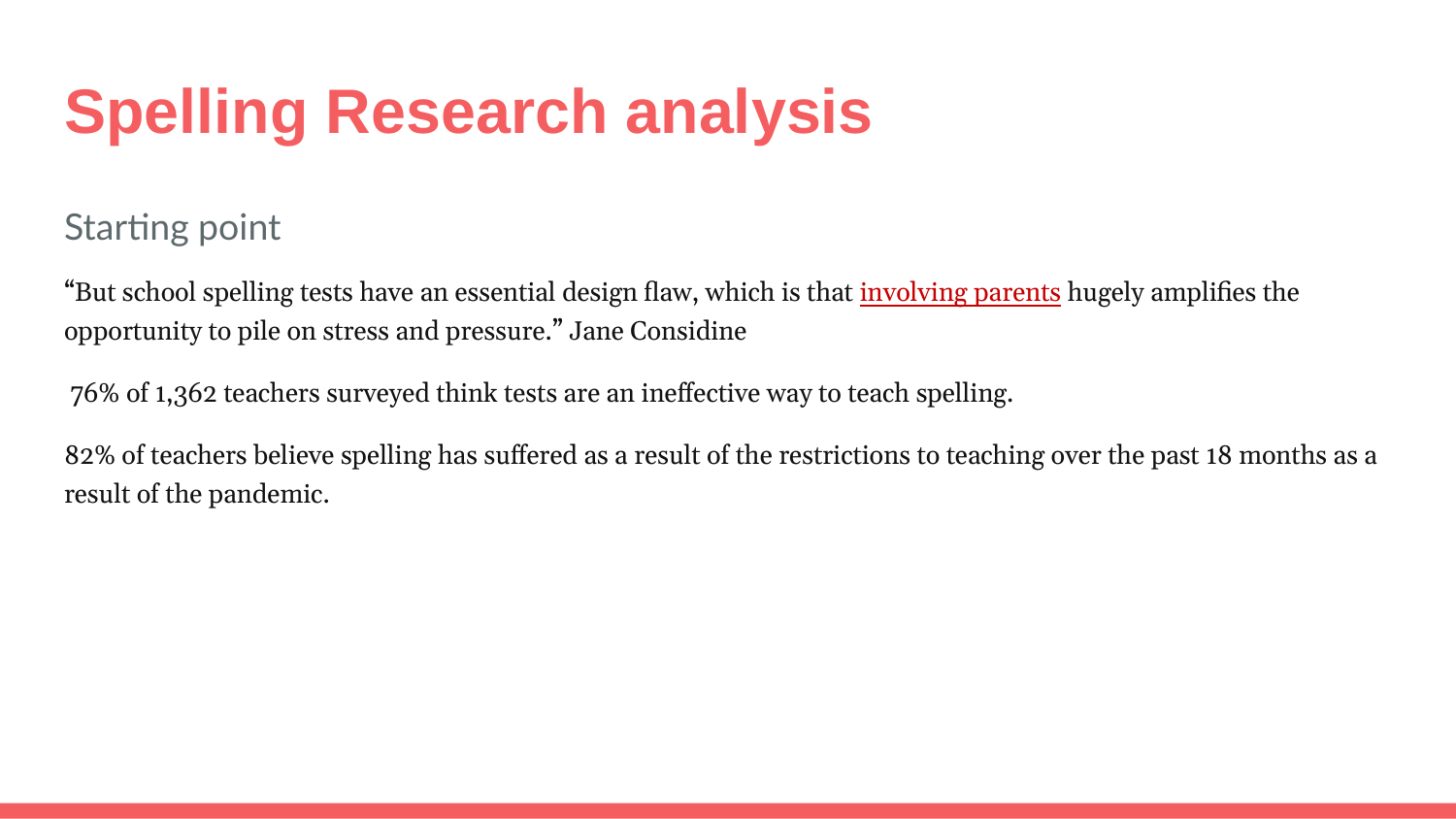

# Spelling Research analysis
Starting point
“But school spelling tests have an essential design flaw, which is that involving parents hugely amplifies the opportunity to pile on stress and pressure.” Jane Considine
 76% of 1,362 teachers surveyed think tests are an ineffective way to teach spelling.
82% of teachers believe spelling has suffered as a result of the restrictions to teaching over the past 18 months as a result of the pandemic.